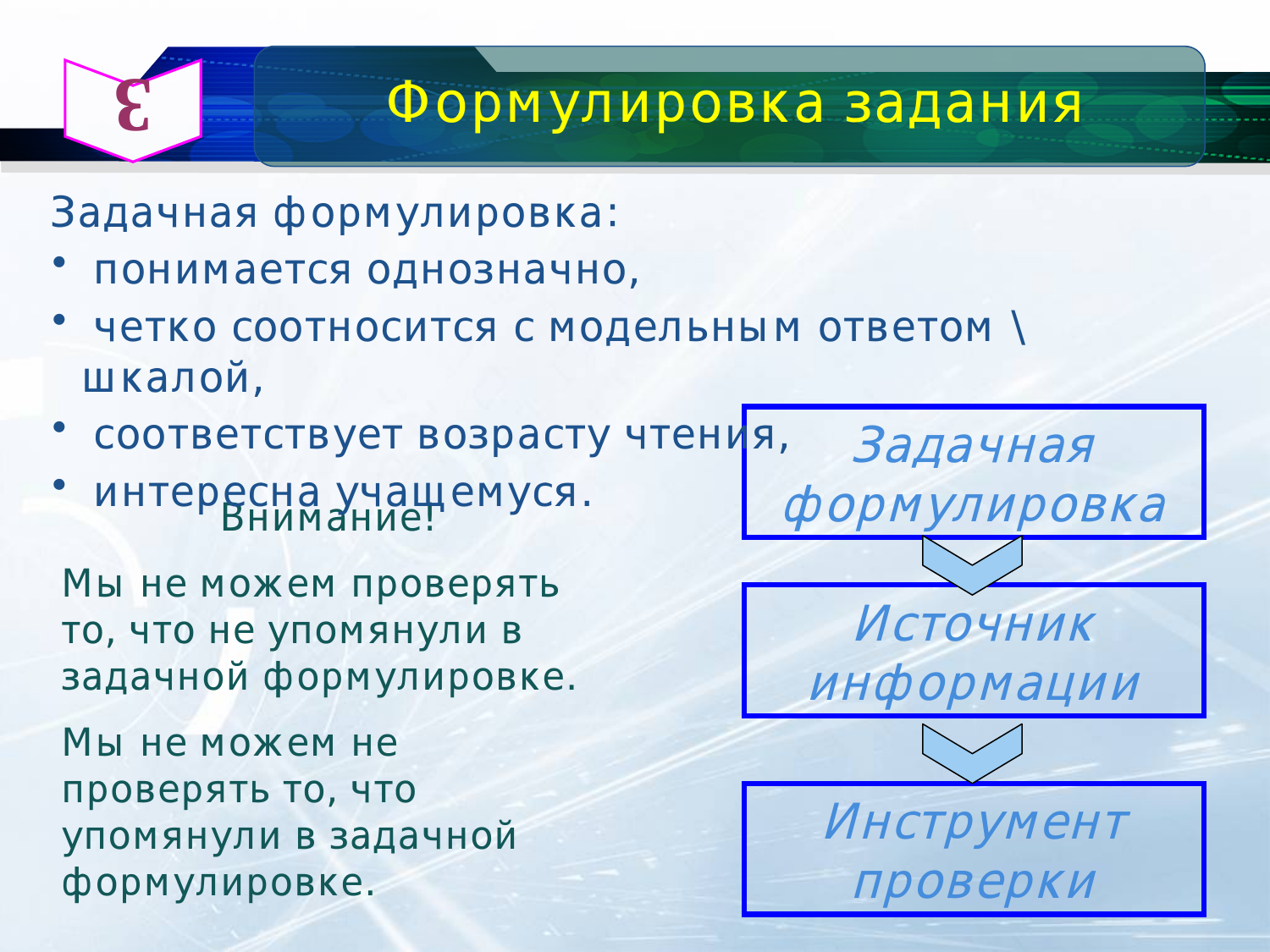

3
 Формулировка задания
Задачная формулировка:
 понимается однозначно,
 четко соотносится с модельным ответом \ шкалой,
 соответствует возрасту чтения,
 интересна учащемуся.
Задачная формулировка
Внимание!
Мы не можем проверять то, что не упомянули в задачной формулировке.
Мы не можем не проверять то, что упомянули в задачной формулировке.

Источник информации

Инструмент проверки